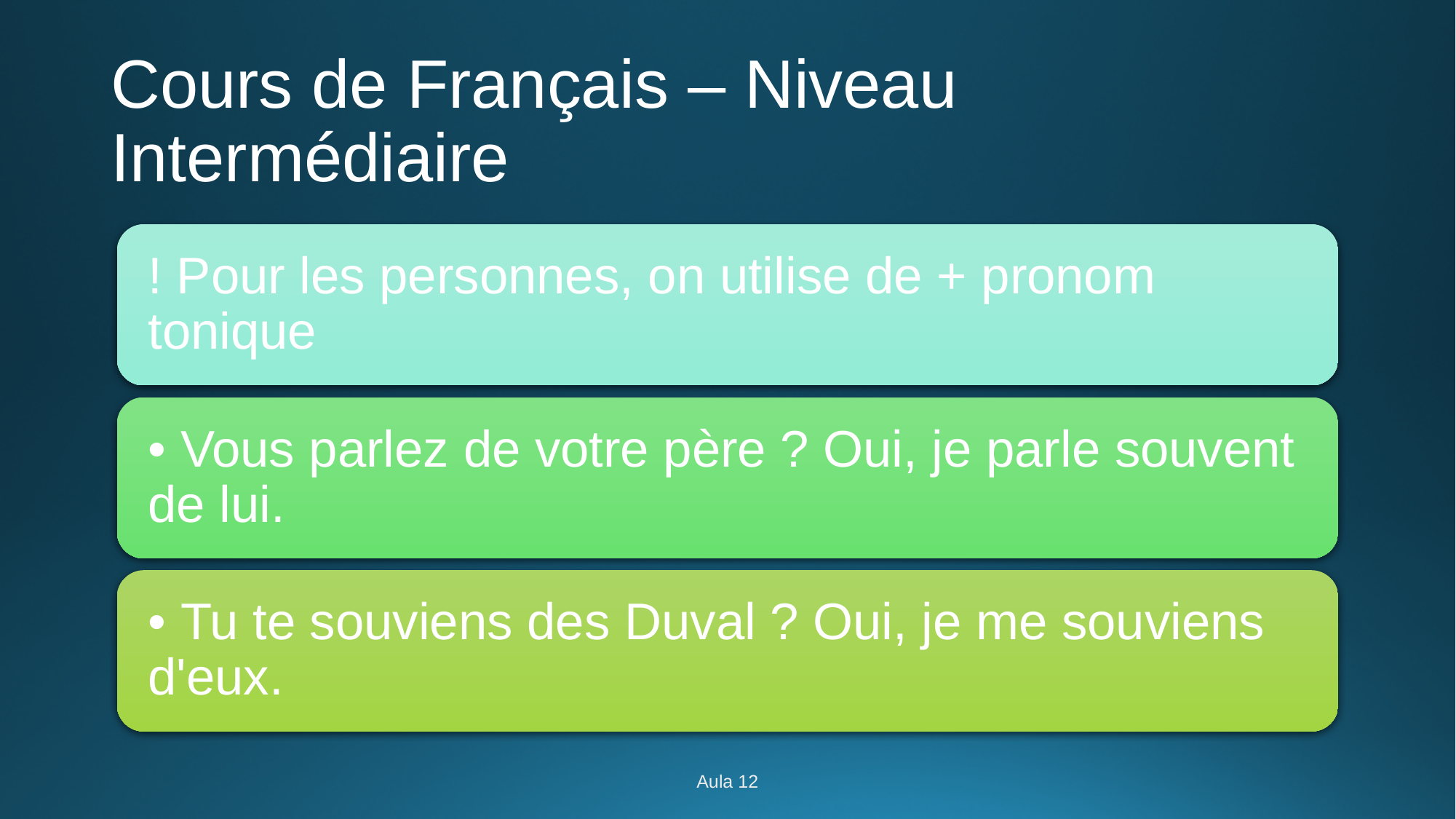

# Cours de Français – Niveau Intermédiaire
! Pour les personnes, on utilise de + pronom tonique
• Vous parlez de votre père ? Oui, je parle souvent de lui.
• Tu te souviens des Duval ? Oui, je me souviens d'eux.
Aula 12